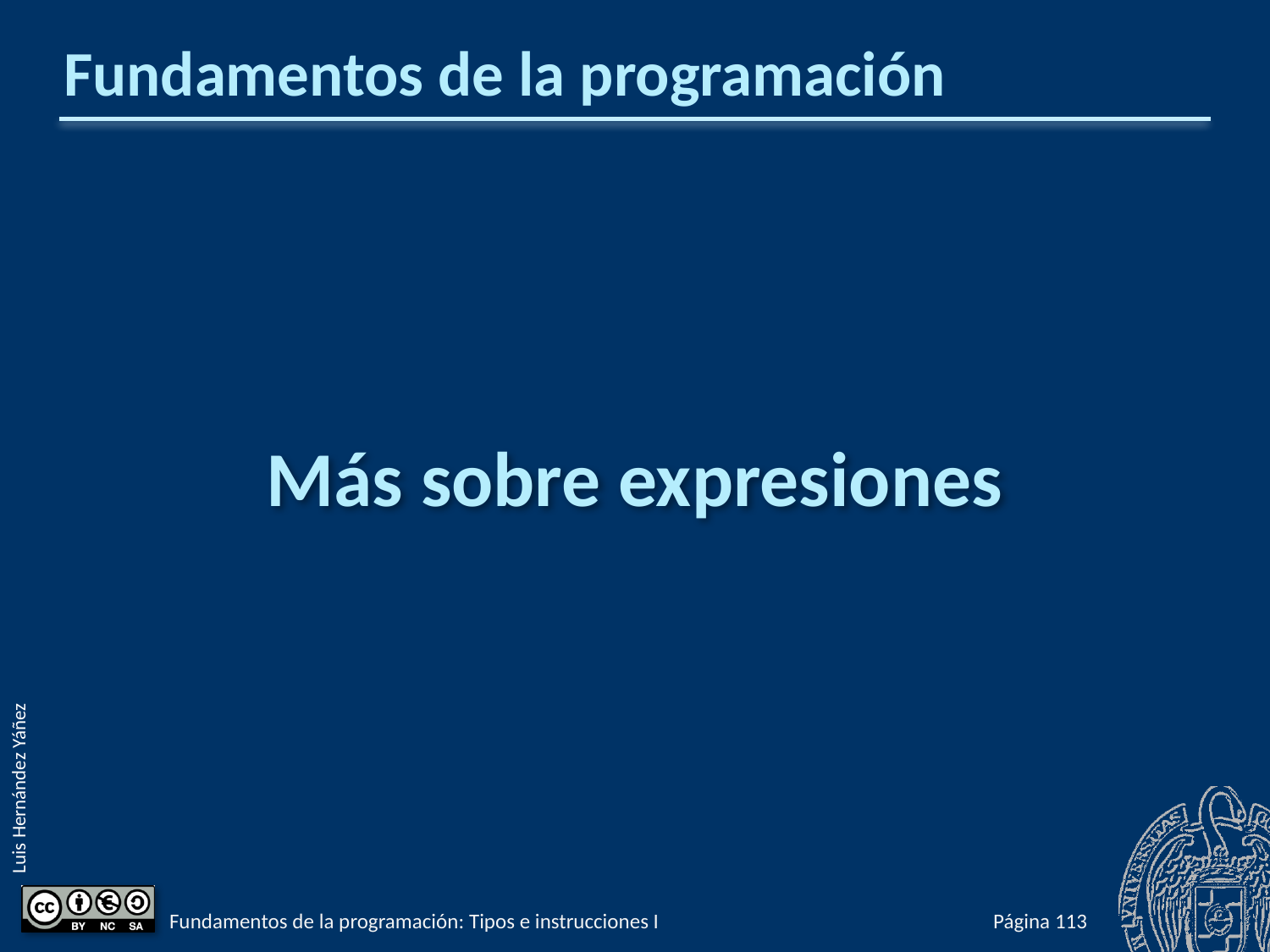

# Fundamentos de la programación
Más sobre expresiones
Fundamentos de la programación: Tipos e instrucciones I
Página 113